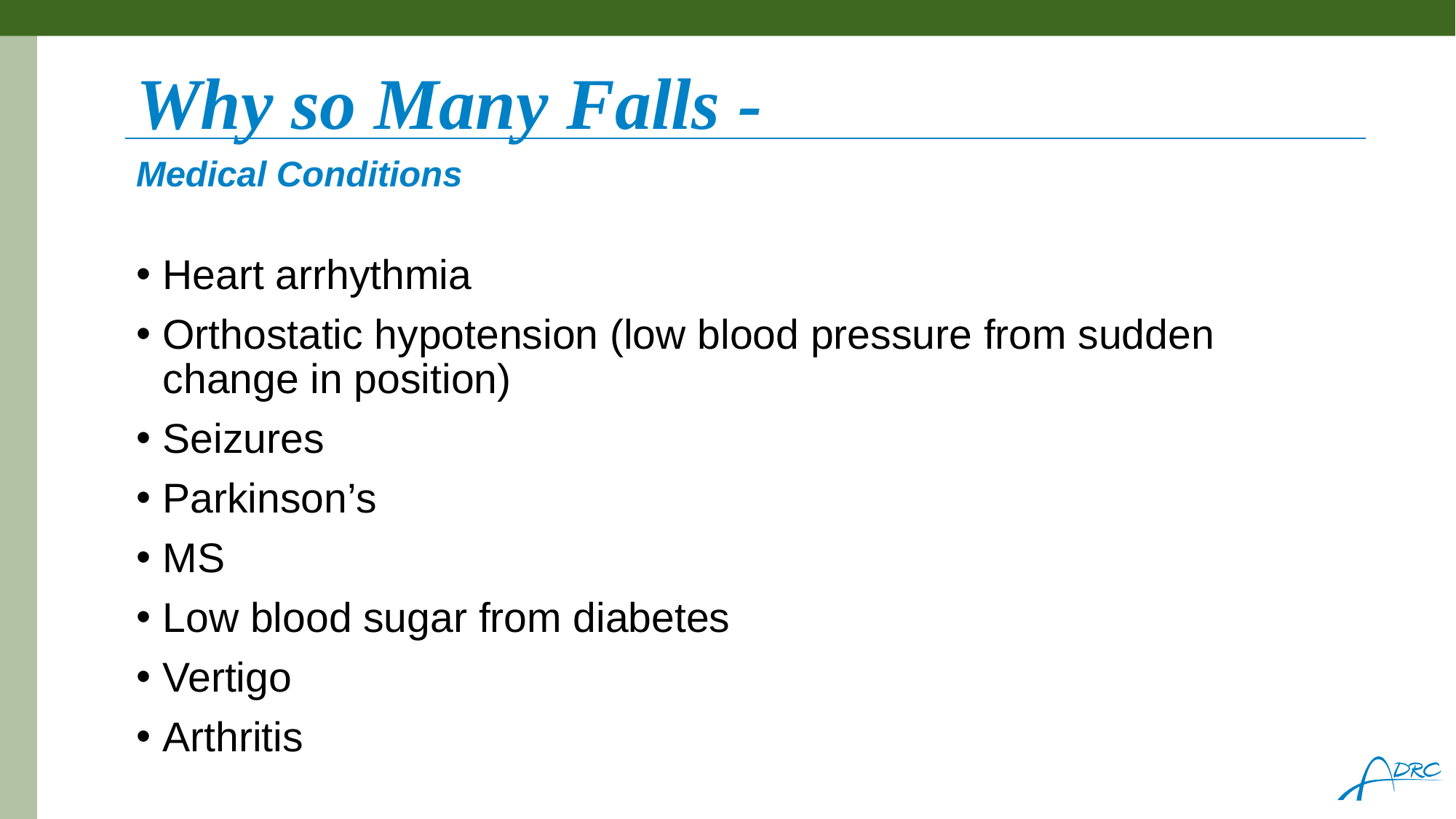

# Why so Many Falls -
Medical Conditions

Heart arrhythmia
Orthostatic hypotension (low blood pressure from sudden change in position)
Seizures
Parkinson’s
MS
Low blood sugar from diabetes
Vertigo
Arthritis